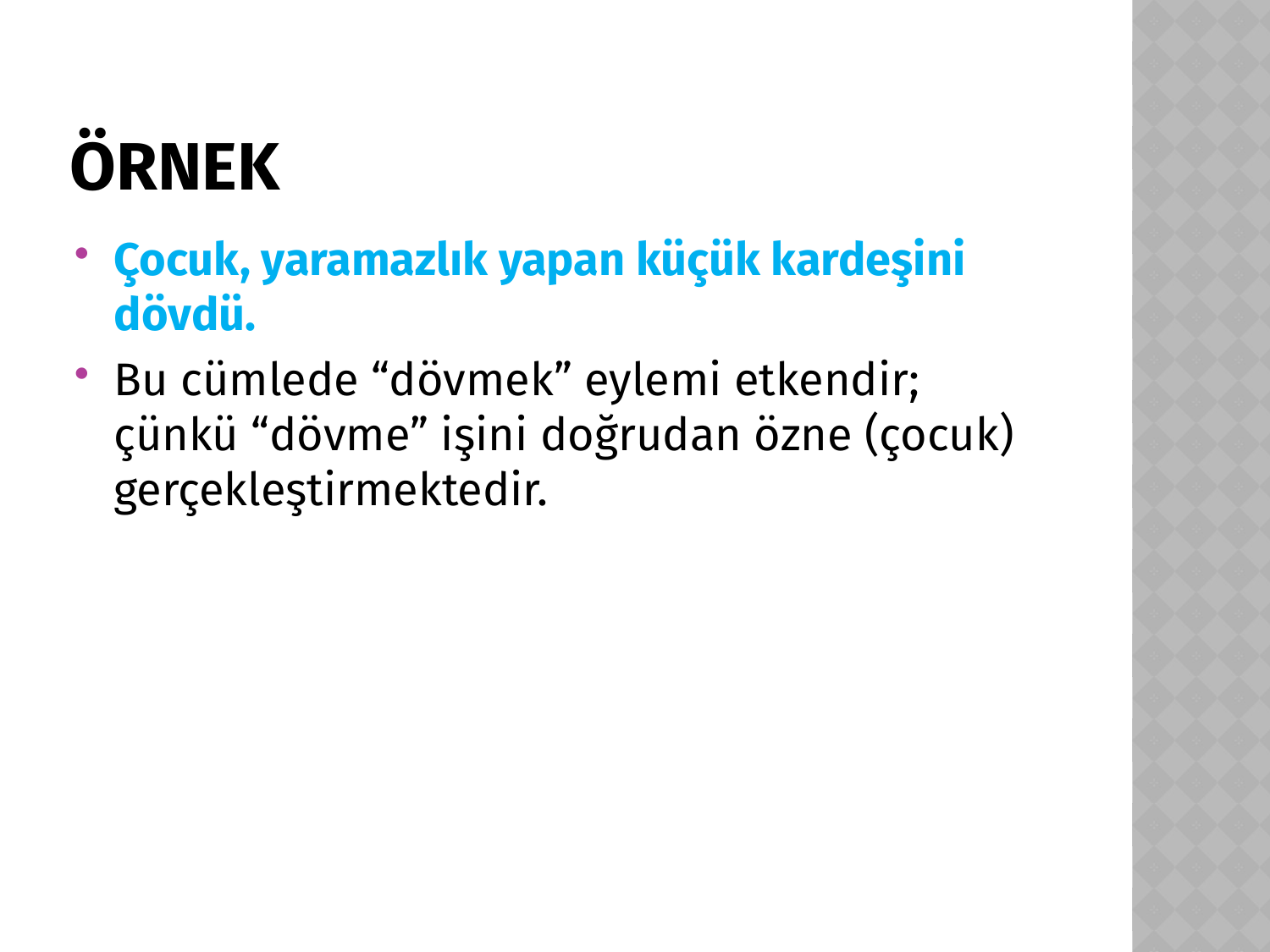

# ÖRNEK
Çocuk, yaramazlık yapan küçük kardeşini dövdü.
Bu cümlede “dövmek” eylemi etkendir; çünkü “dövme” işini doğrudan özne (çocuk) gerçekleştirmektedir.